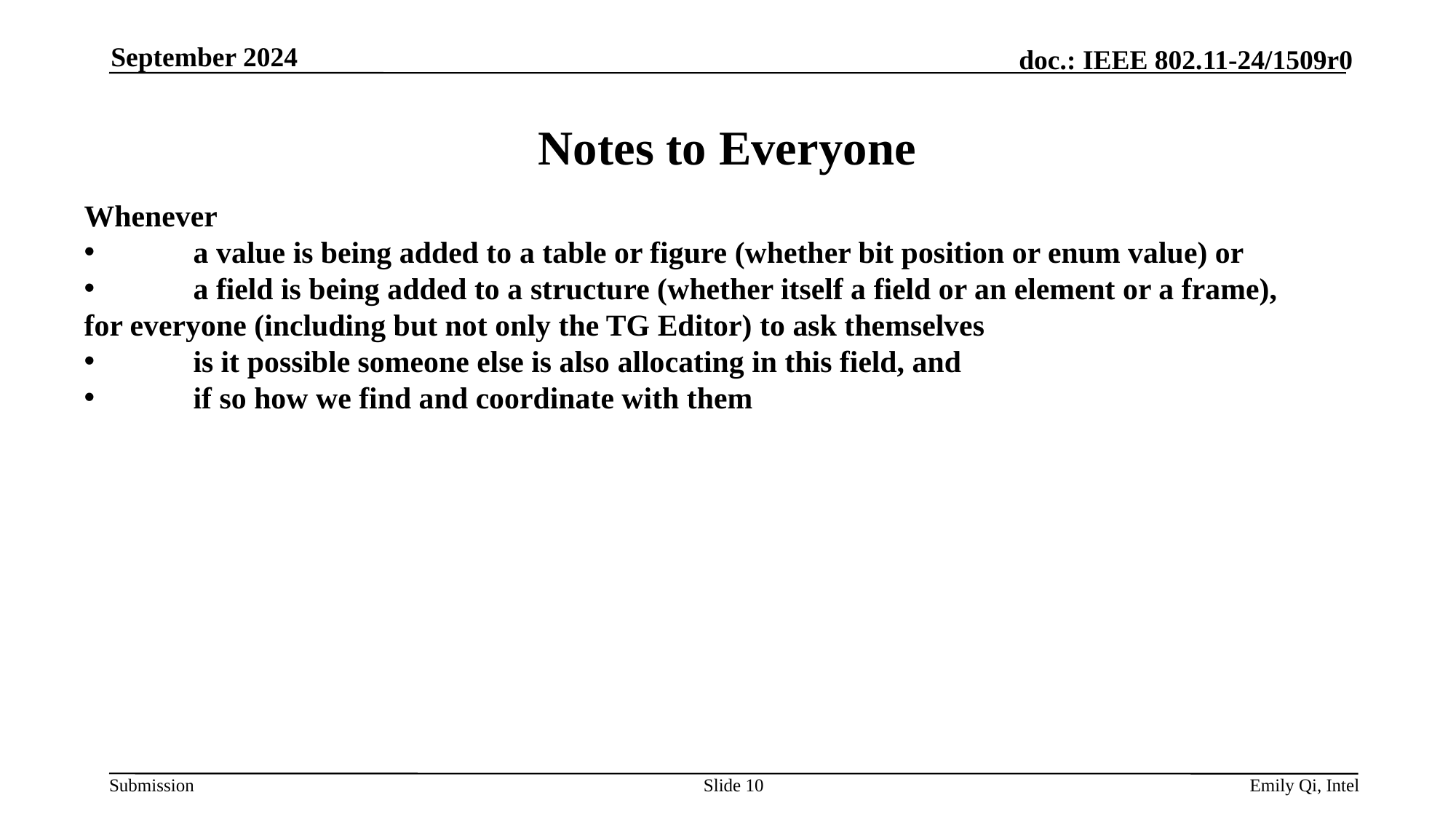

September 2024
# Notes to Everyone
Whenever
	a value is being added to a table or figure (whether bit position or enum value) or
	a field is being added to a structure (whether itself a field or an element or a frame),
for everyone (including but not only the TG Editor) to ask themselves
	is it possible someone else is also allocating in this field, and
	if so how we find and coordinate with them
Slide 10
Emily Qi, Intel